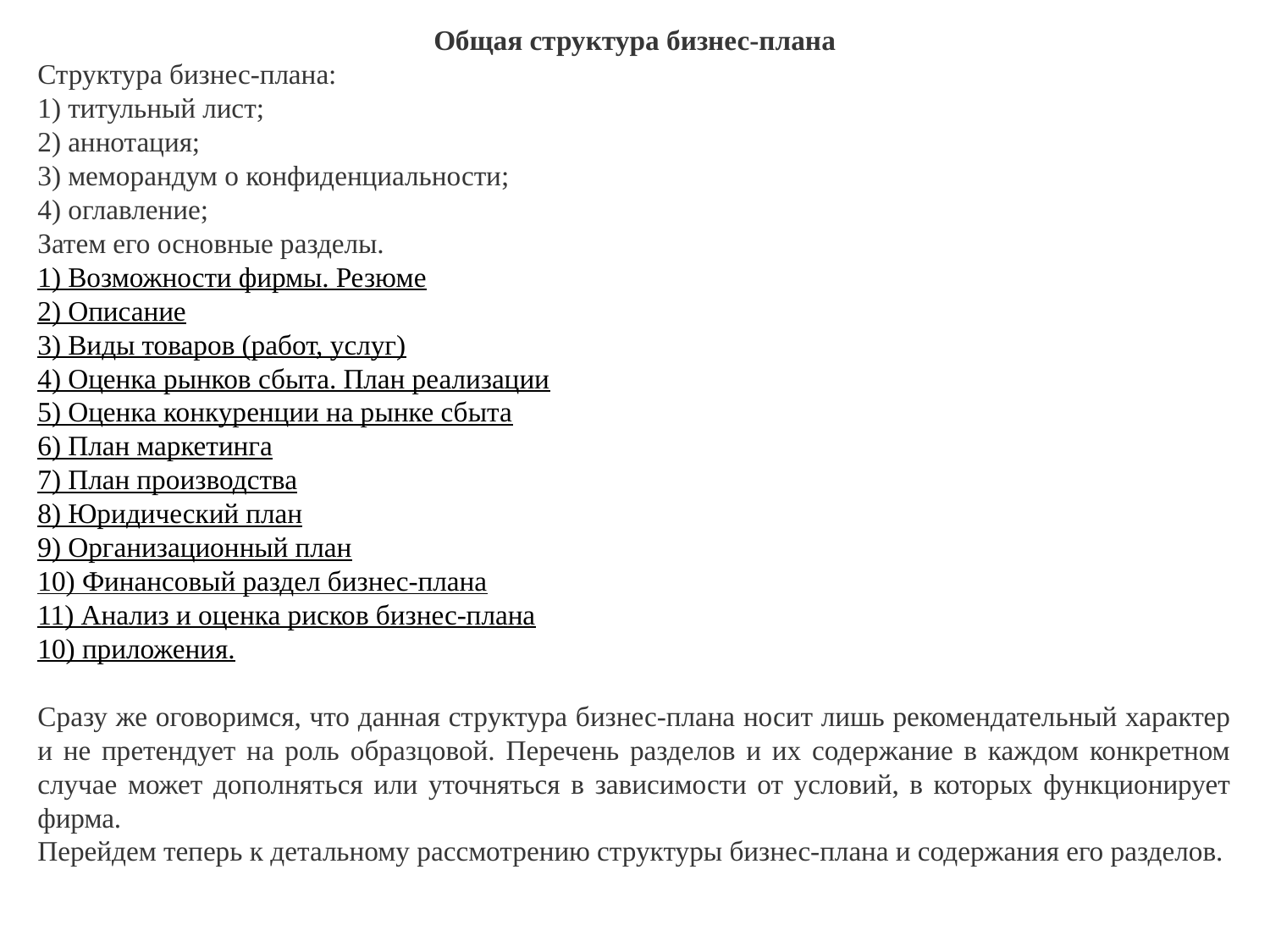

Общая структура бизнес-плана
Структура бизнес-плана:
1) титульный лист;
2) аннотация;
3) меморандум о конфиденциальности;
4) оглавление;
Затем его основные разделы.
1) Возможности фирмы. Резюме
2) Описание
3) Виды товаров (работ, услуг)
4) Оценка рынков сбыта. План реализации
5) Оценка конкуренции на рынке сбыта
6) План маркетинга
7) План производства
8) Юридический план
9) Организационный план
10) Финансовый раздел бизнес-плана
11) Анализ и оценка рисков бизнес-плана
10) приложения.

Сразу же оговоримся, что данная структура бизнес-плана носит лишь рекомендательный характер и не претендует на роль образцовой. Перечень разделов и их содержание в каждом конкретном случае может дополняться или уточняться в зависимости от условий, в которых функционирует фирма.
Перейдем теперь к детальному рассмотрению структуры бизнес-плана и содержания его разделов.